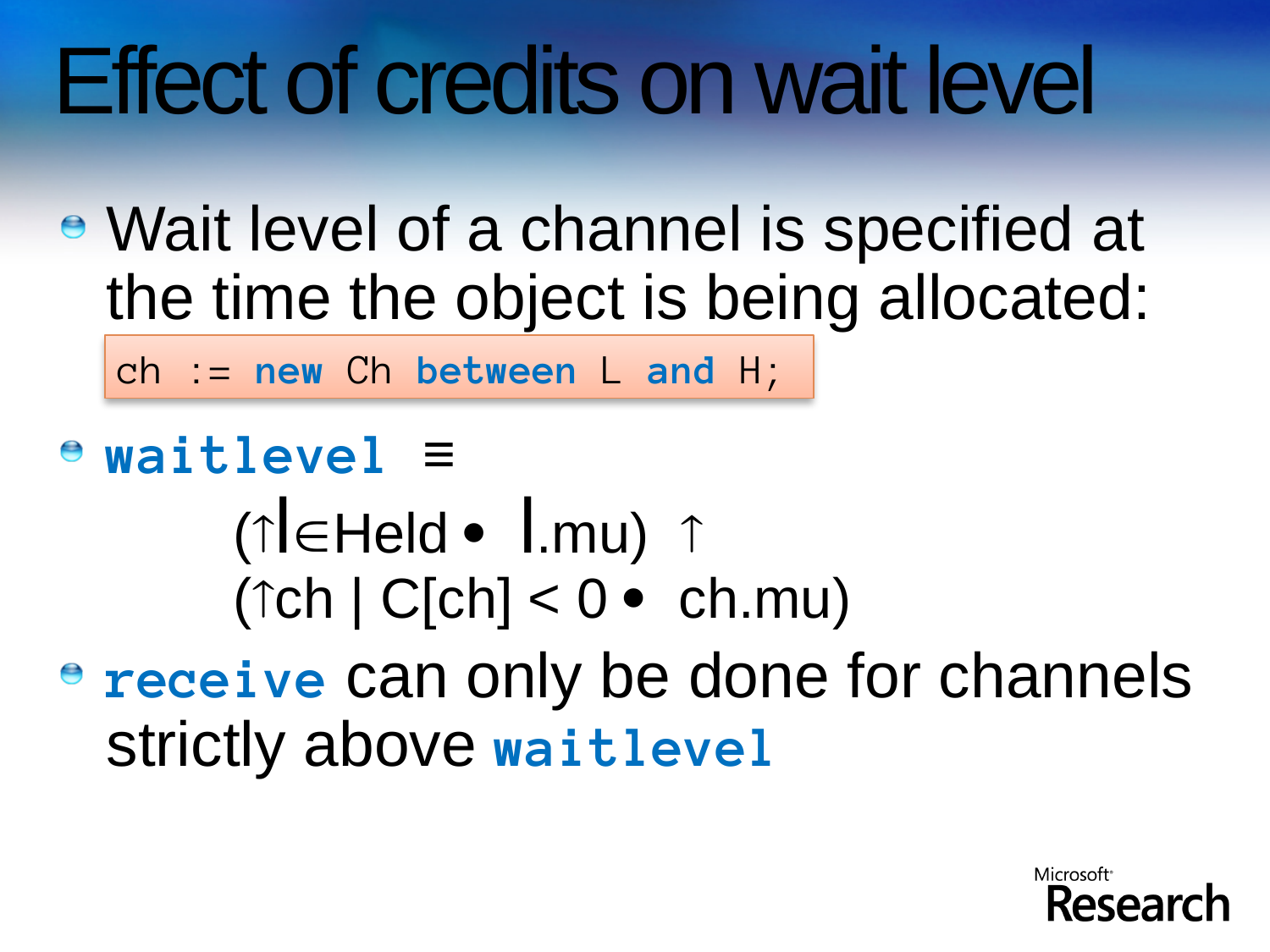

# Effect of credits on wait level
Wait level of a channel is specified at the time the object is being allocated:

waitlevel  ≡
	(↑l∈Held •  l.mu)  ↑
	(↑ch | C[ch] < 0 •  ch.mu)
receive can only be done for channels strictly above waitlevel
ch := new Ch between L and H;